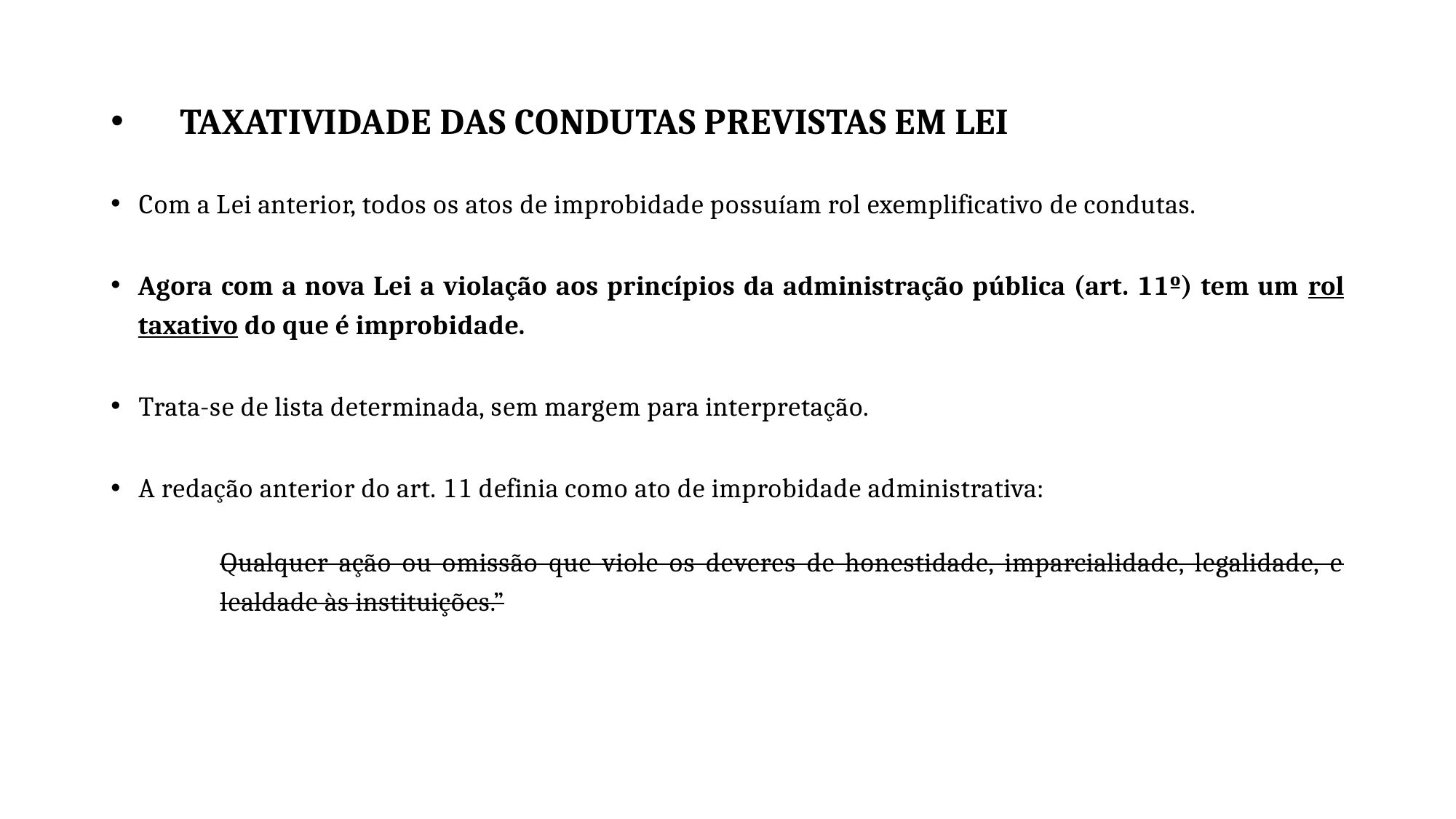

# TAXATIVIDADE DAS CONDUTAS PREVISTAS EM LEI
Com a Lei anterior, todos os atos de improbidade possuíam rol exemplificativo de condutas.
Agora com a nova Lei a violação aos princípios da administração pública (art. 11º) tem um rol taxativo do que é improbidade.
Trata-se de lista determinada, sem margem para interpretação.
A redação anterior do art. 11 definia como ato de improbidade administrativa:
Qualquer ação ou omissão que viole os deveres de honestidade, imparcialidade, legalidade, e lealdade às instituições.”